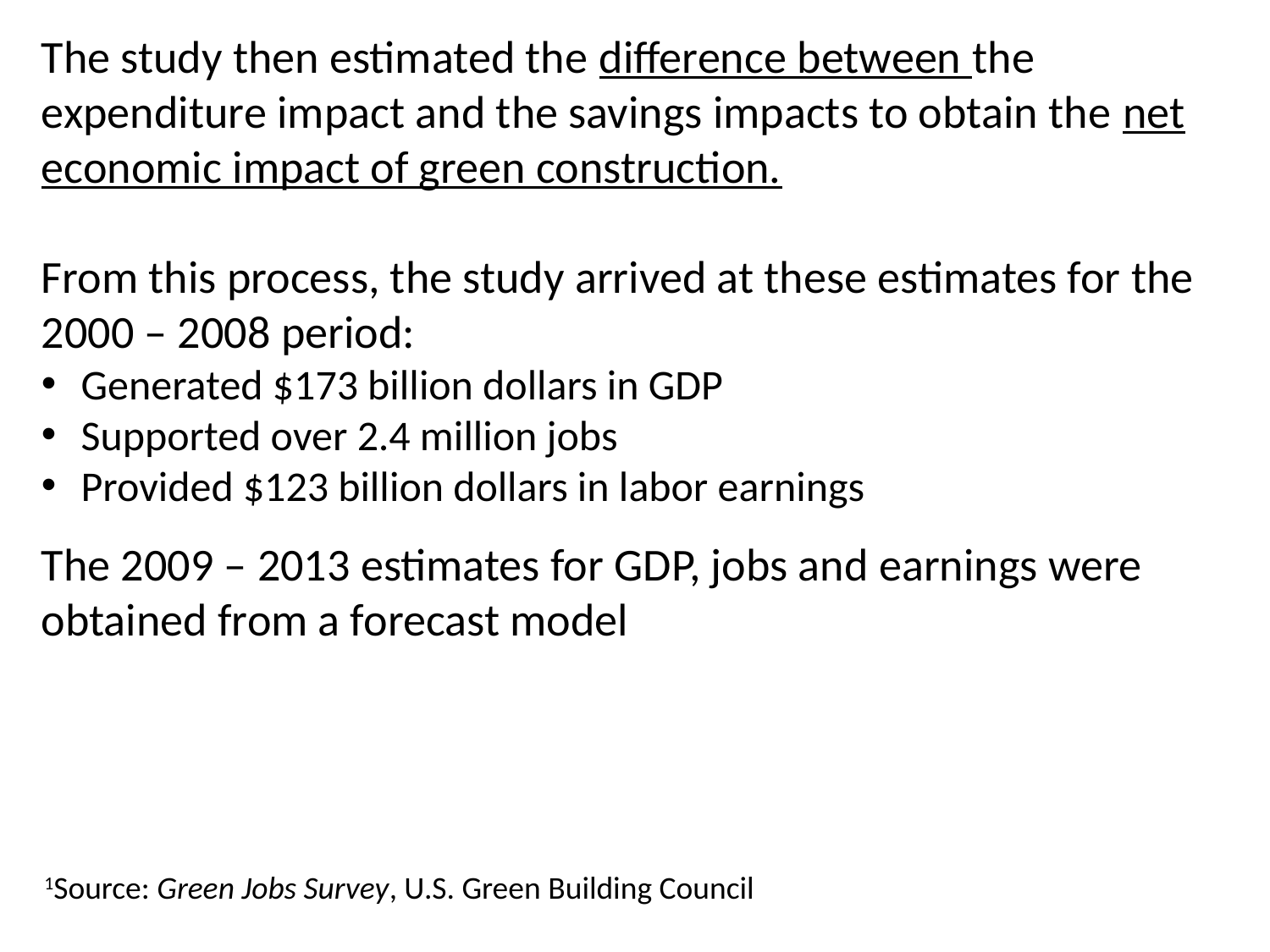

The study then estimated the difference between the expenditure impact and the savings impacts to obtain the net economic impact of green construction.

From this process, the study arrived at these estimates for the 2000 – 2008 period:
Generated $173 billion dollars in GDP
Supported over 2.4 million jobs
Provided $123 billion dollars in labor earnings

The 2009 – 2013 estimates for GDP, jobs and earnings were obtained from a forecast model
1Source: Green Jobs Survey, U.S. Green Building Council